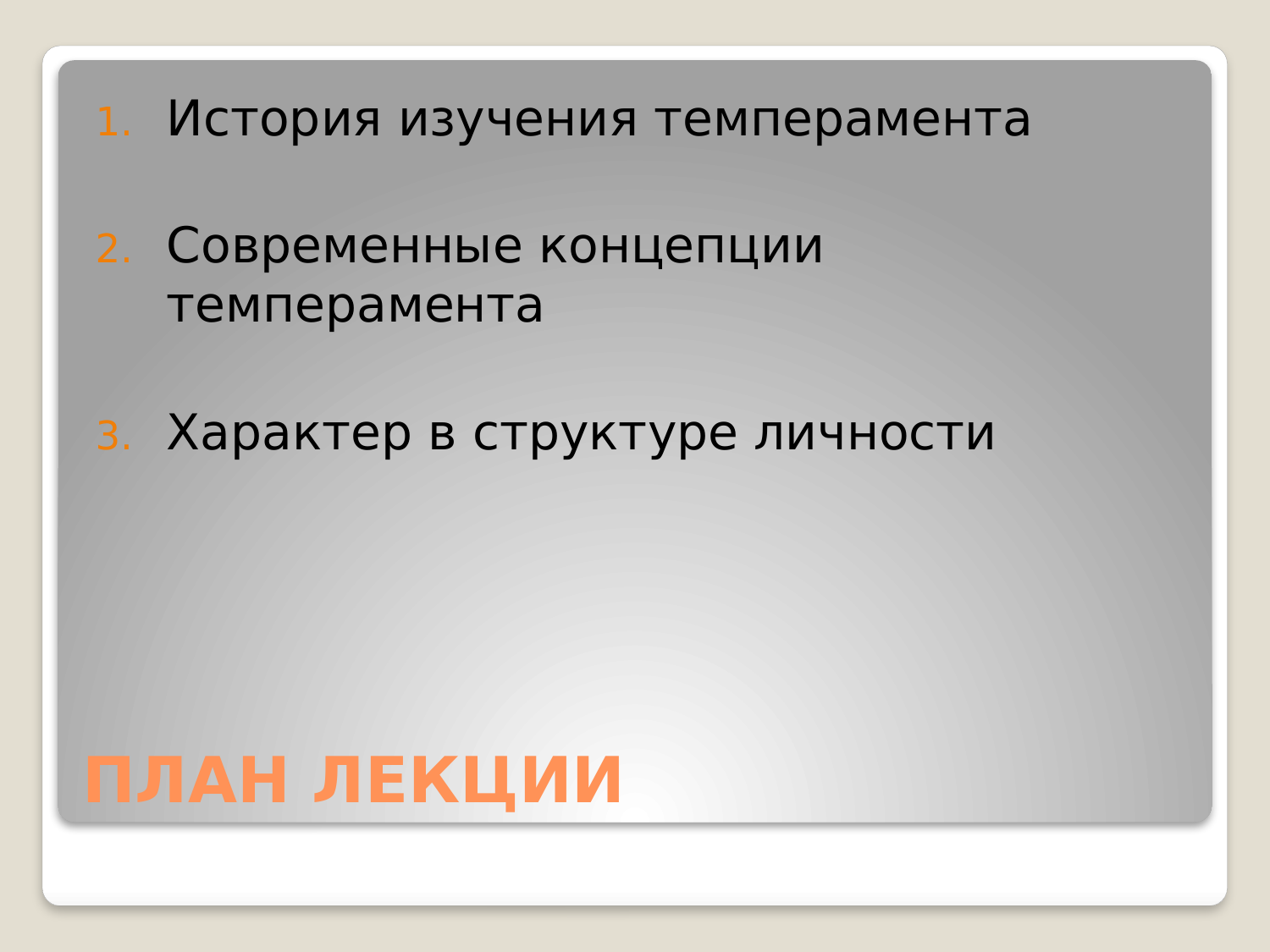

История изучения темперамента

Современные концепции темперамента

Характер в структуре личности

# ПЛАН ЛЕКЦИИ